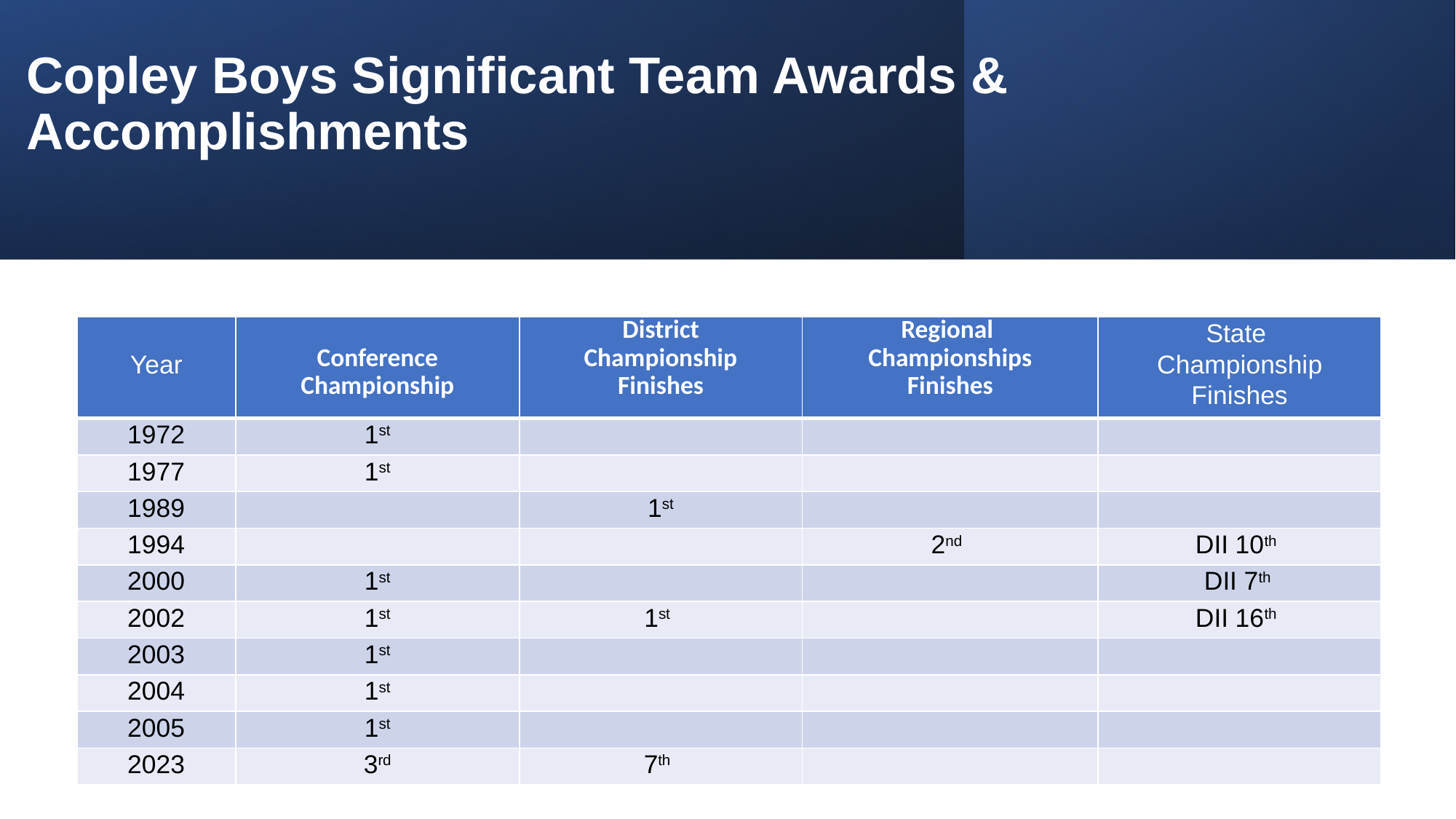

# Copley Boys Significant Team Awards & Accomplishments
| Year | Conference Championship | District Championship Finishes | Regional Championships Finishes | State Championship Finishes |
| --- | --- | --- | --- | --- |
| 1972 | 1st |  |  |  |
| 1977 | 1st |  |  |  |
| 1989 |  | 1st |  |  |
| 1994 |  |  | 2nd | DII 10th |
| 2000 | 1st |  |  | DII 7th |
| 2002 | 1st | 1st |  | DII 16th |
| 2003 | 1st |  |  |  |
| 2004 | 1st |  |  |  |
| 2005 | 1st |  |  |  |
| 2023 | 3rd | 7th |  |  |